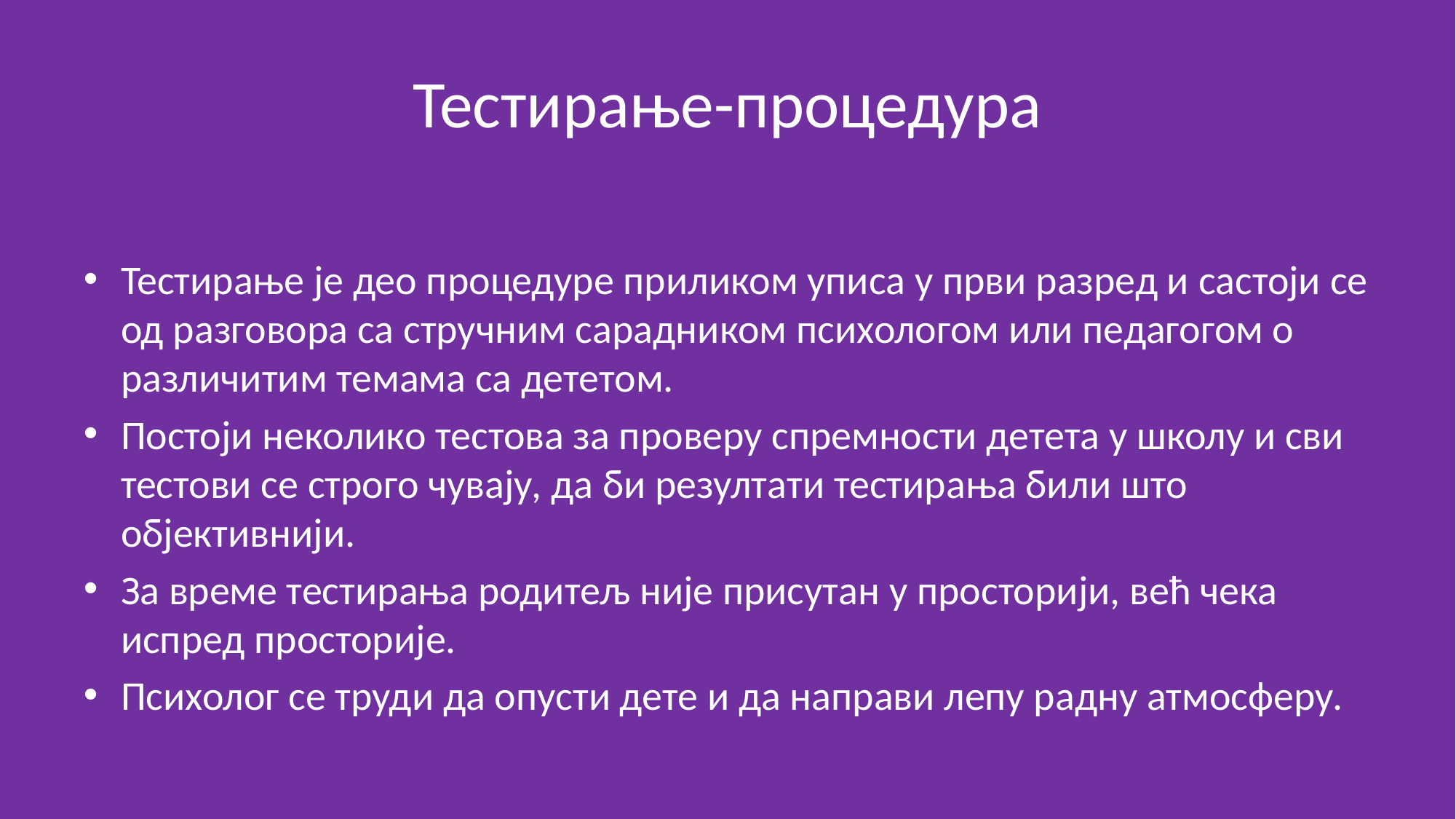

# Тестирање-процедура

Тестирање је део процедуре приликом уписа у први разред и састоји се од разговора са стручним сарадником психологом или педагогом о различитим темама са дететом.
Постоји неколико тестова за проверу спремности детета у школу и сви тестови се строго чувају, да би резултати тестирања били што објективнији.
За време тестирања родитељ није присутан у просторији, већ чека испред просторије.
Психолог се труди да опусти дете и да направи лепу радну атмосферу.